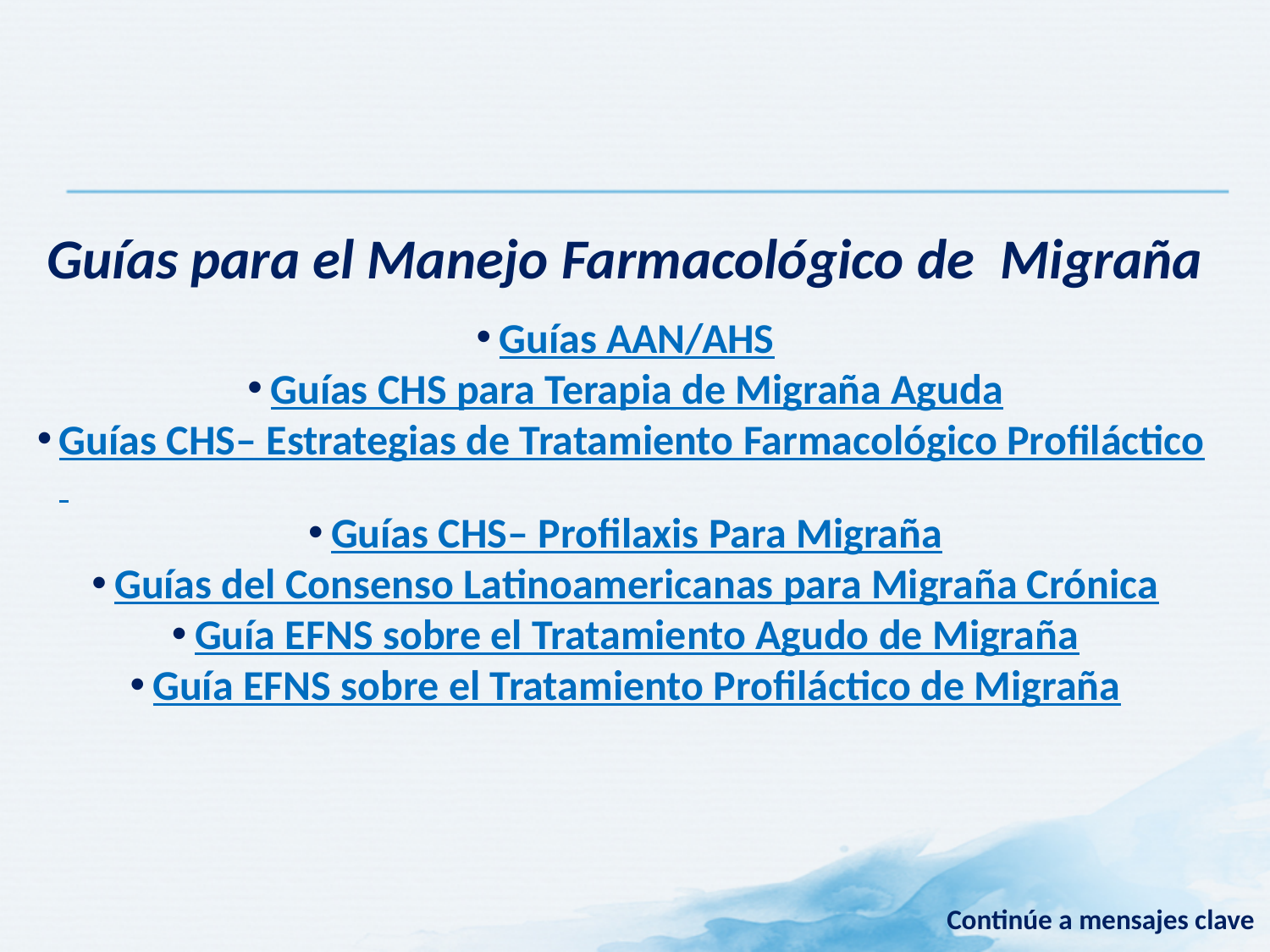

Guías para el Manejo Farmacológico de  Migraña
Guías AAN/AHS
Guías CHS para Terapia de Migraña Aguda
Guías CHS– Estrategias de Tratamiento Farmacológico Profiláctico
Guías CHS– Profilaxis Para Migraña
Guías del Consenso Latinoamericanas para Migraña Crónica
Guía EFNS sobre el Tratamiento Agudo de Migraña
Guía EFNS sobre el Tratamiento Profiláctico de Migraña

Continúe a mensajes clave